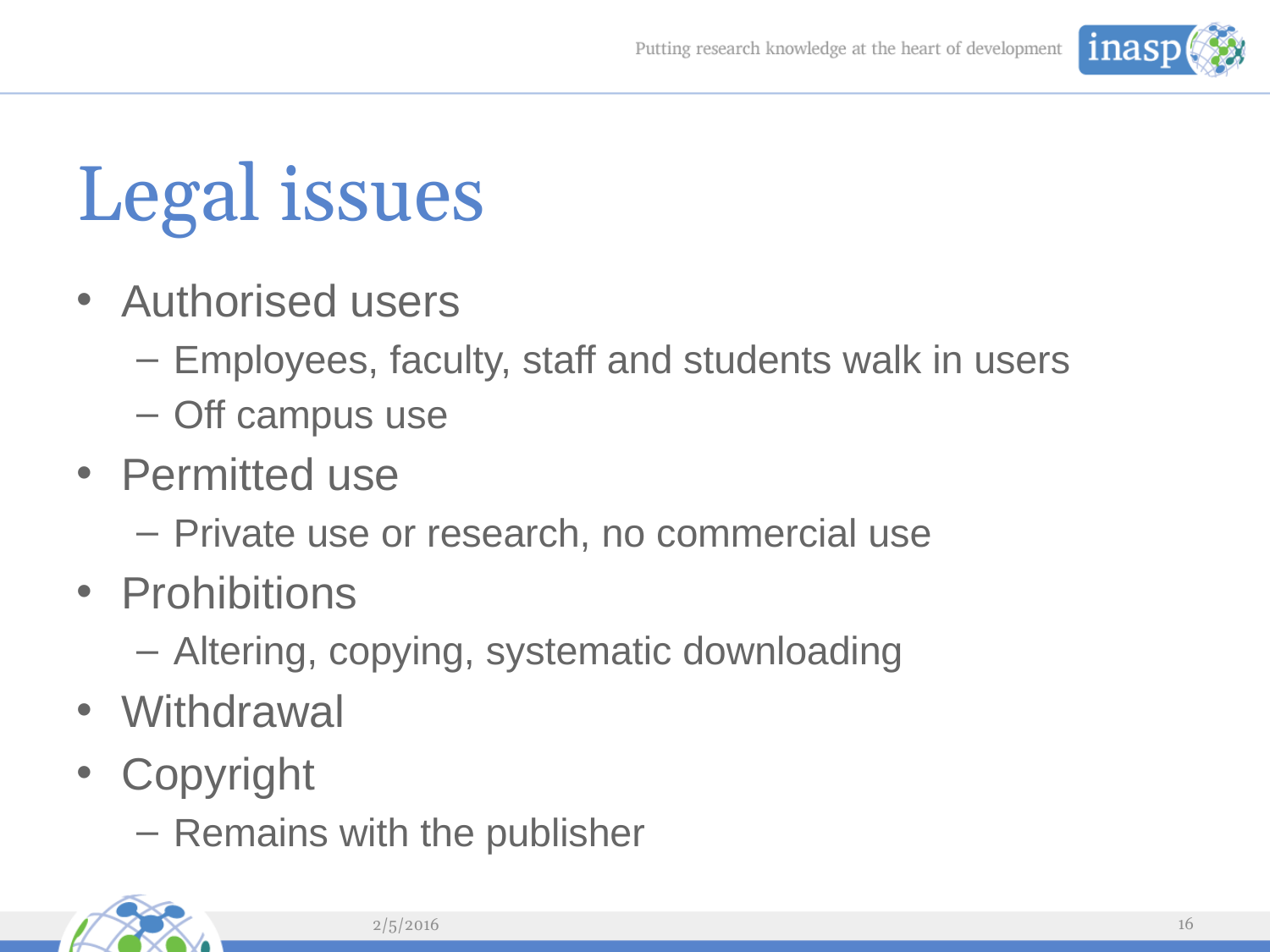

# Legal issues
Authorised users
Employees, faculty, staff and students walk in users
Off campus use
Permitted use
Private use or research, no commercial use
Prohibitions
Altering, copying, systematic downloading
Withdrawal
Copyright
Remains with the publisher
2/5/2016
16